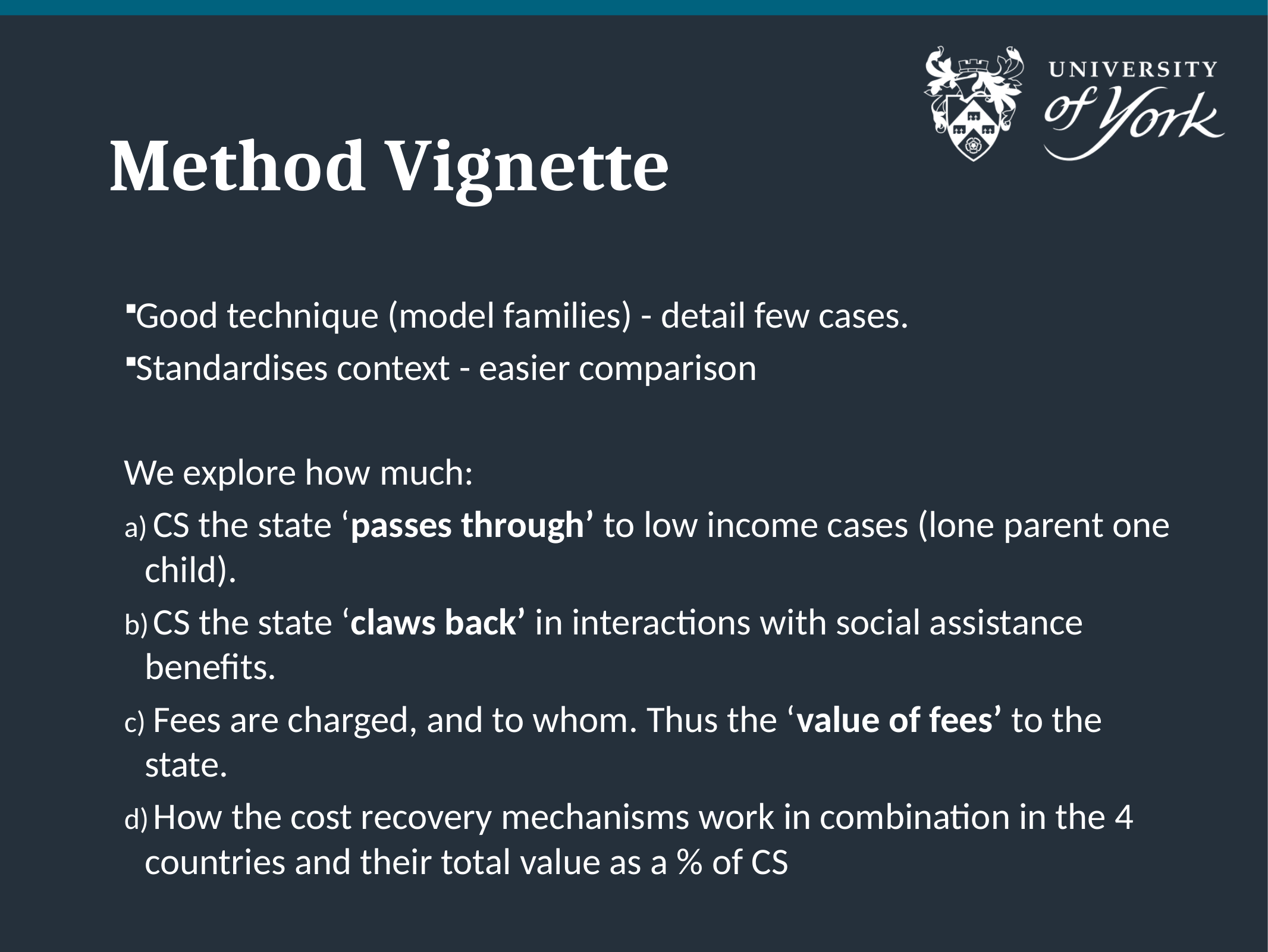

# Method Vignette
Good technique (model families) - detail few cases.
Standardises context - easier comparison

We explore how much:
 CS the state ‘passes through’ to low income cases (lone parent one child).
 CS the state ‘claws back’ in interactions with social assistance benefits.
 Fees are charged, and to whom. Thus the ‘value of fees’ to the state.
 How the cost recovery mechanisms work in combination in the 4 countries and their total value as a % of CS